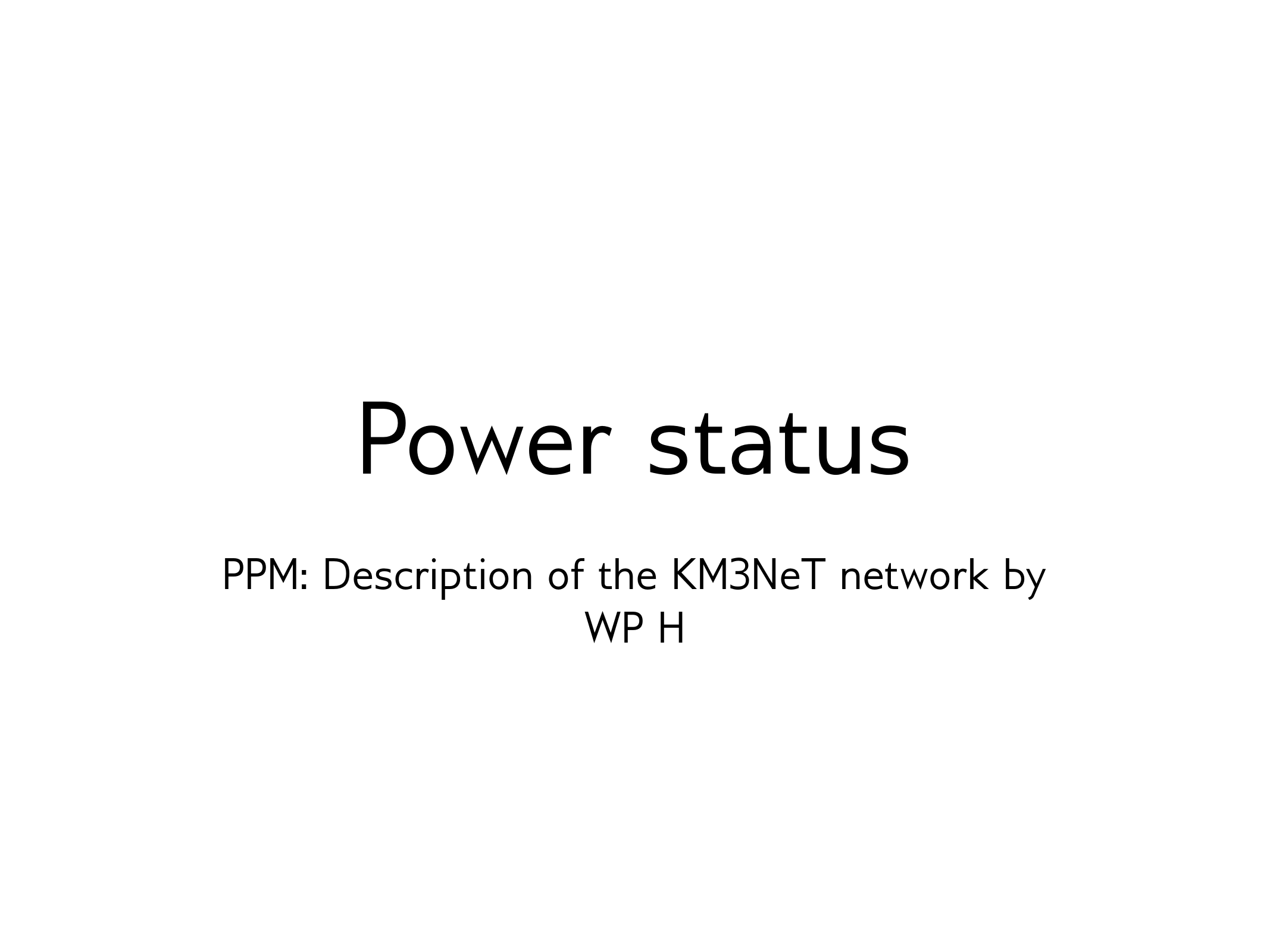

# Power status
PPM: Description of the KM3NeT network by WP H